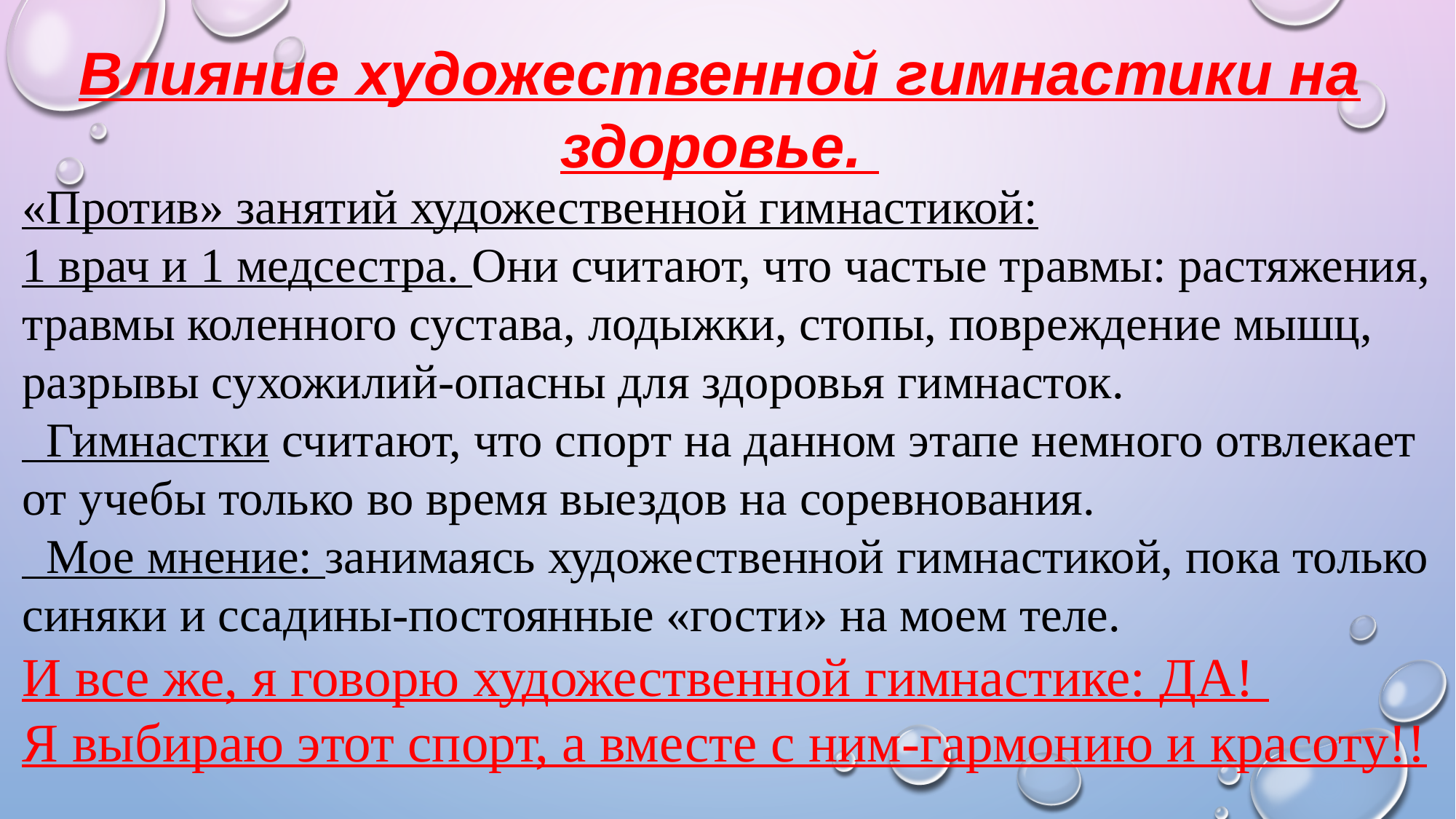

Влияние художественной гимнастики на здоровье.
«Против» занятий художественной гимнастикой:
1 врач и 1 медсестра. Они считают, что частые травмы: растяжения, травмы коленного сустава, лодыжки, стопы, повреждение мышц, разрывы сухожилий-опасны для здоровья гимнасток.
  Гимнастки считают, что спорт на данном этапе немного отвлекает от учебы только во время выездов на соревнования.
  Мое мнение: занимаясь художественной гимнастикой, пока только синяки и ссадины-постоянные «гости» на моем теле.
И все же, я говорю художественной гимнастике: ДА!
Я выбираю этот спорт, а вместе с ним-гармонию и красоту!!